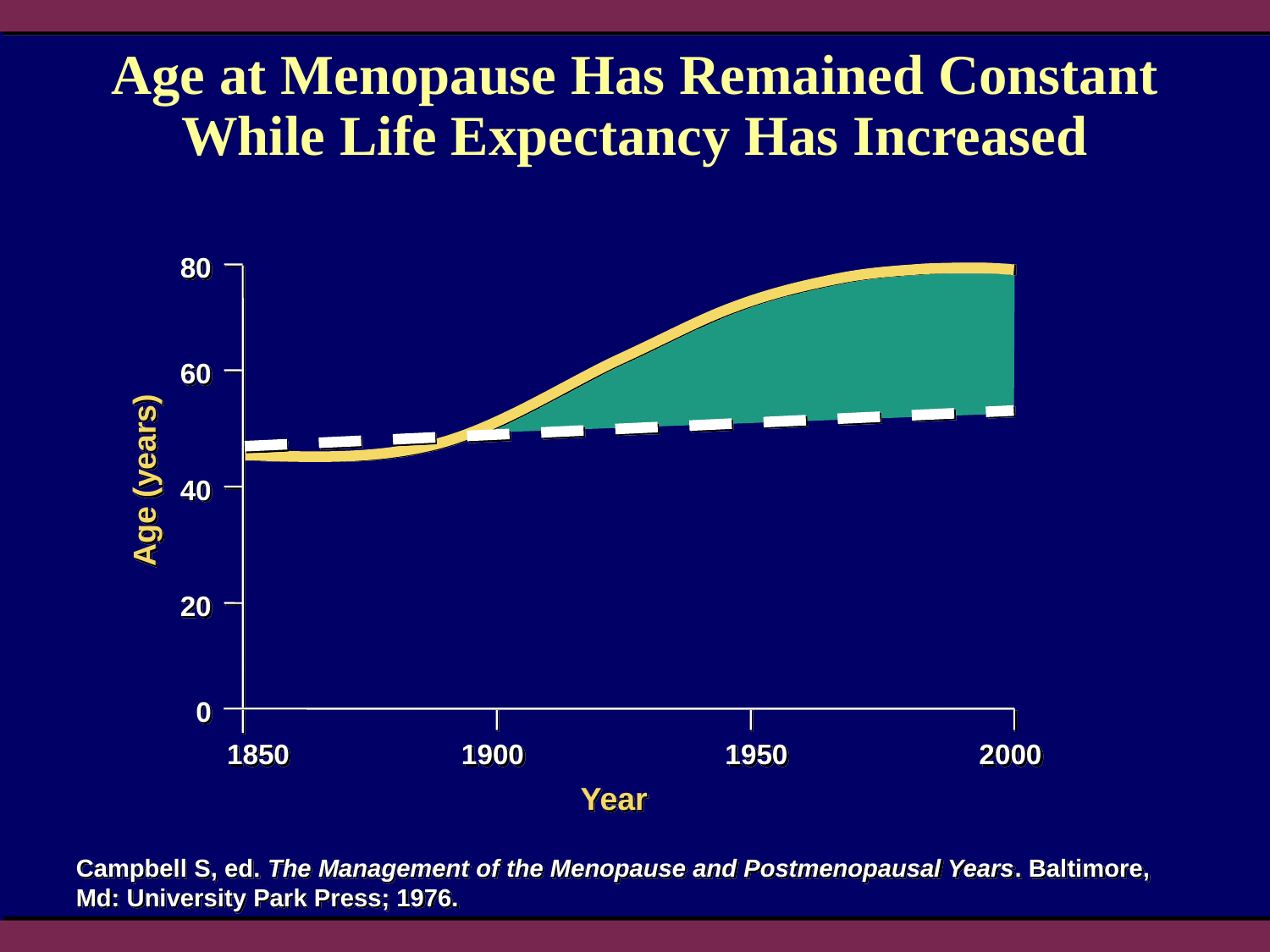

# Age at Menopause Has Remained Constant While Life Expectancy Has Increased
80
60
40
20
0

1850                      1900     	               1950	               2000
Age (years)
Year

Campbell S, ed. The Management of the Menopause and Postmenopausal Years. Baltimore, Md: University Park Press; 1976.